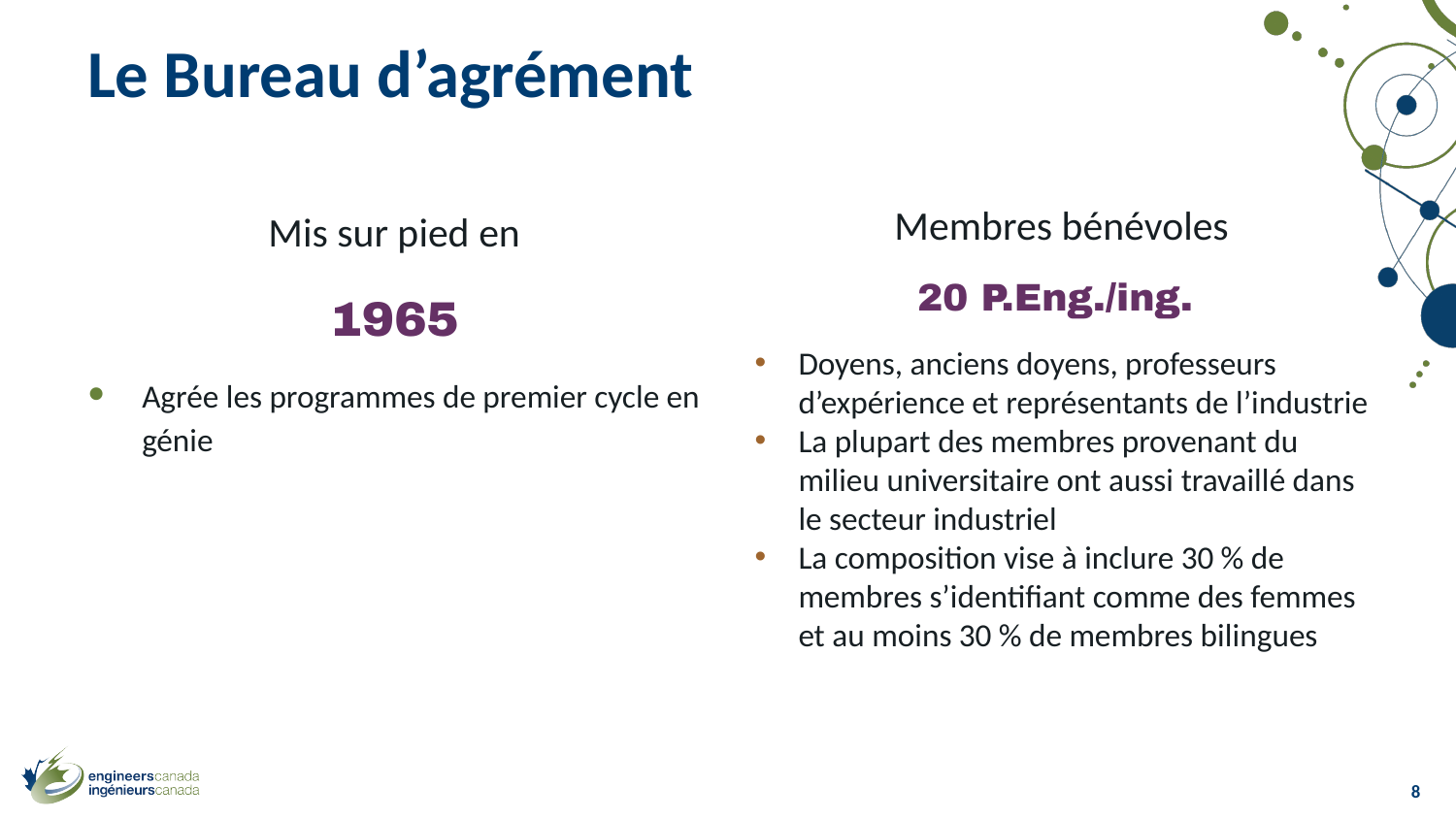

# Le Bureau d’agrément
Mis sur pied en
1965
Agrée les programmes de premier cycle en génie
Membres bénévoles
20 P.Eng./ing.
Doyens, anciens doyens, professeurs d’expérience et représentants de l’industrie
La plupart des membres provenant du milieu universitaire ont aussi travaillé dans le secteur industriel
La composition vise à inclure 30 % de membres s’identifiant comme des femmes et au moins 30 % de membres bilingues

8